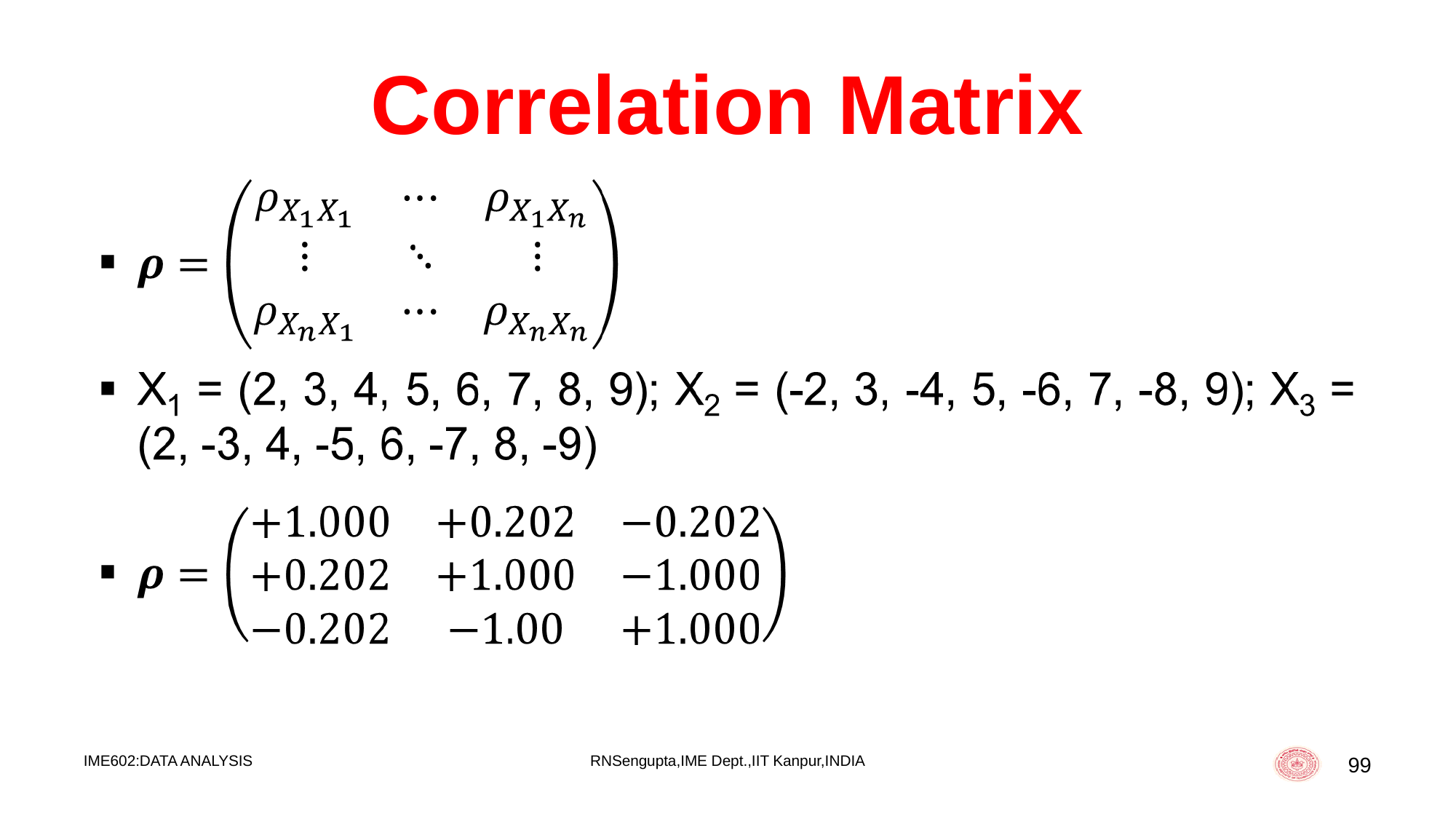

# Correlation Matrix

IME602:DATA ANALYSIS
RNSengupta,IME Dept.,IIT Kanpur,INDIA
99